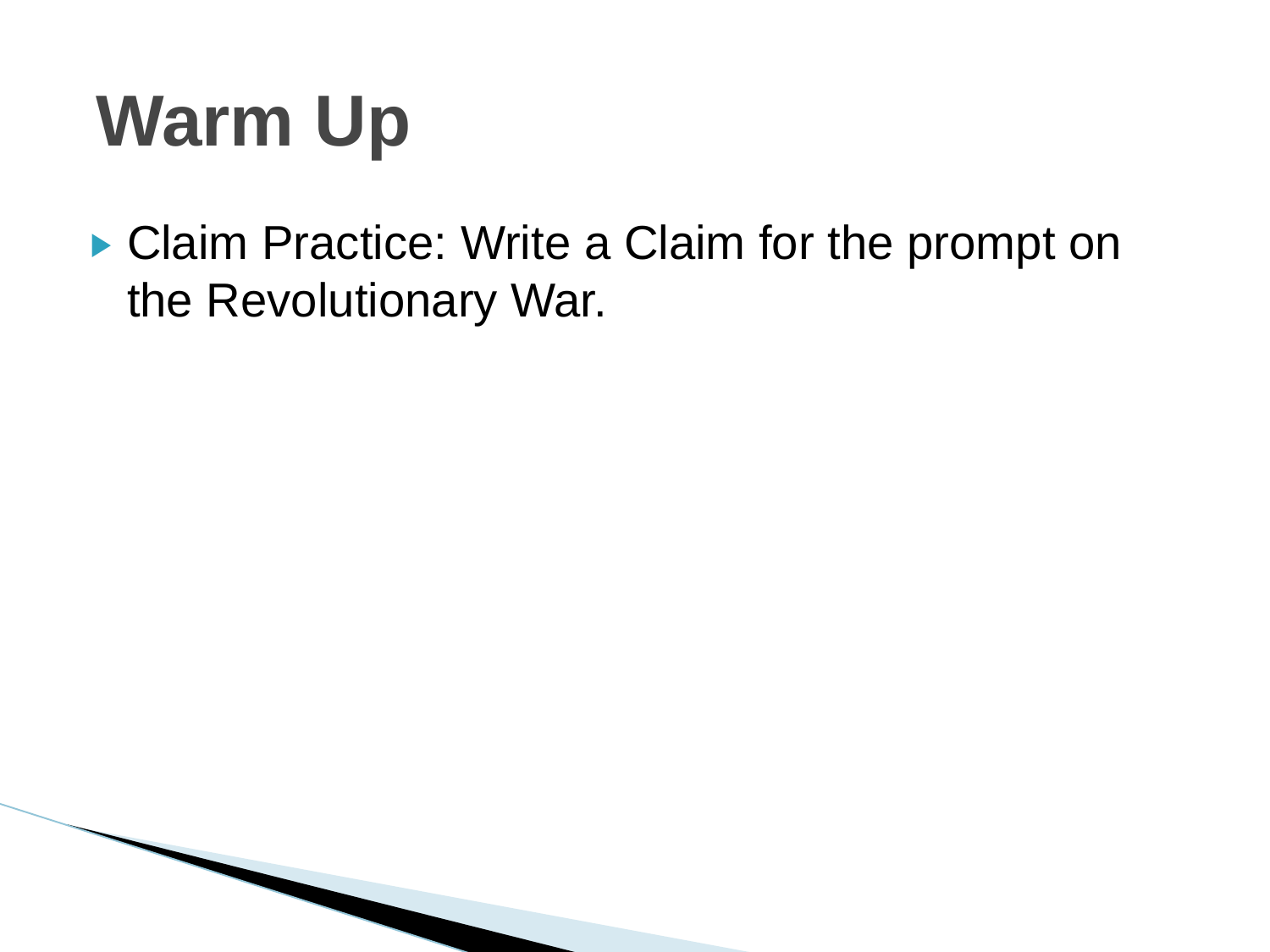

# Warm Up
Claim Practice: Write a Claim for the prompt on the Revolutionary War.